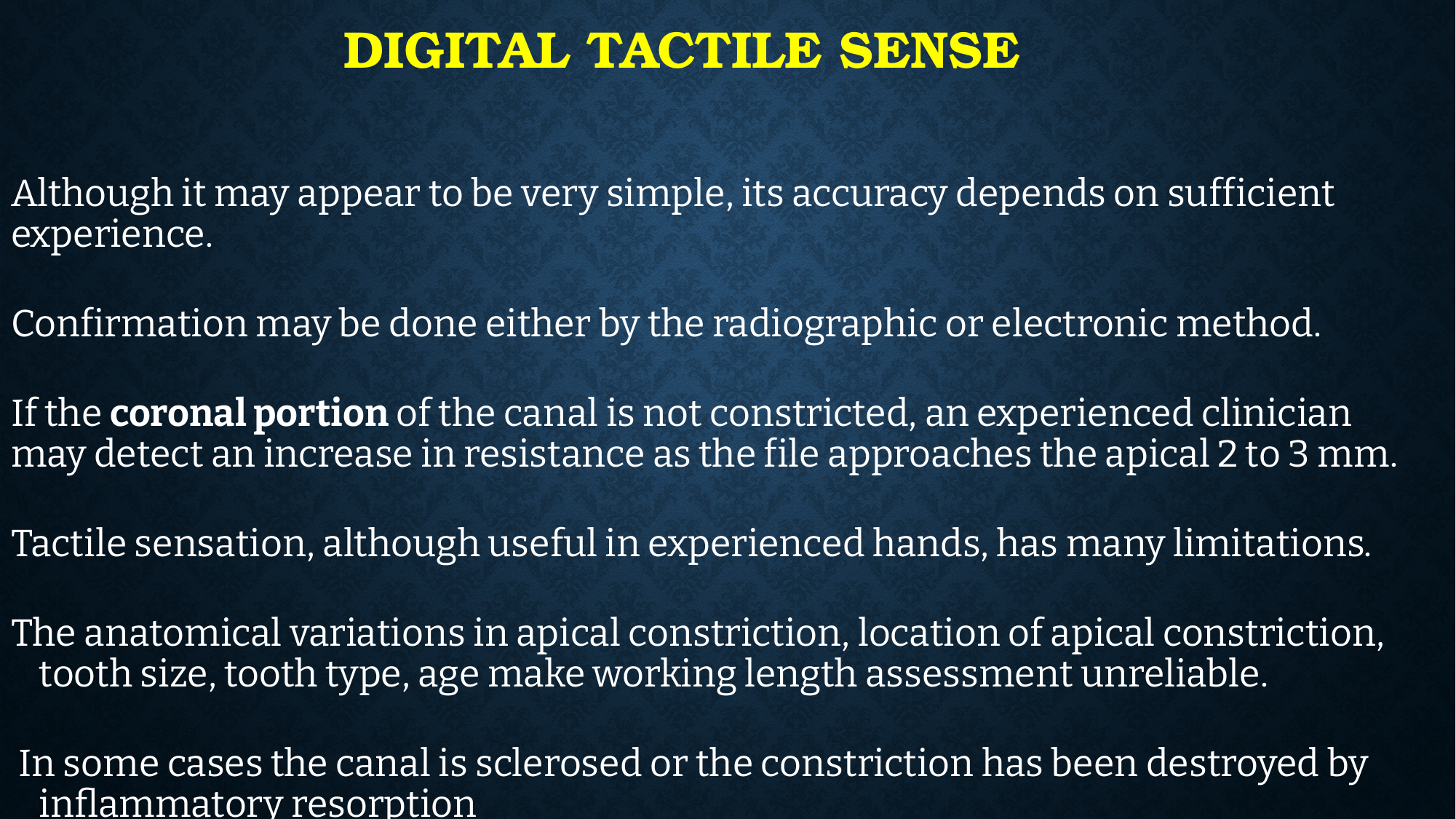

# Digital tactile sense
Although it may appear to be very simple, its accuracy depends on sufficient experience.

Confirmation may be done either by the radiographic or electronic method.

If the coronal portion of the canal is not constricted, an experienced clinician may detect an increase in resistance as the file approaches the apical 2 to 3 mm.

Tactile sensation, although useful in experienced hands, has many limitations.

The anatomical variations in apical constriction, location of apical constriction,  tooth size, tooth type, age make working length assessment unreliable.

 In some cases the canal is sclerosed or the constriction has been destroyed by inflammatory resorption